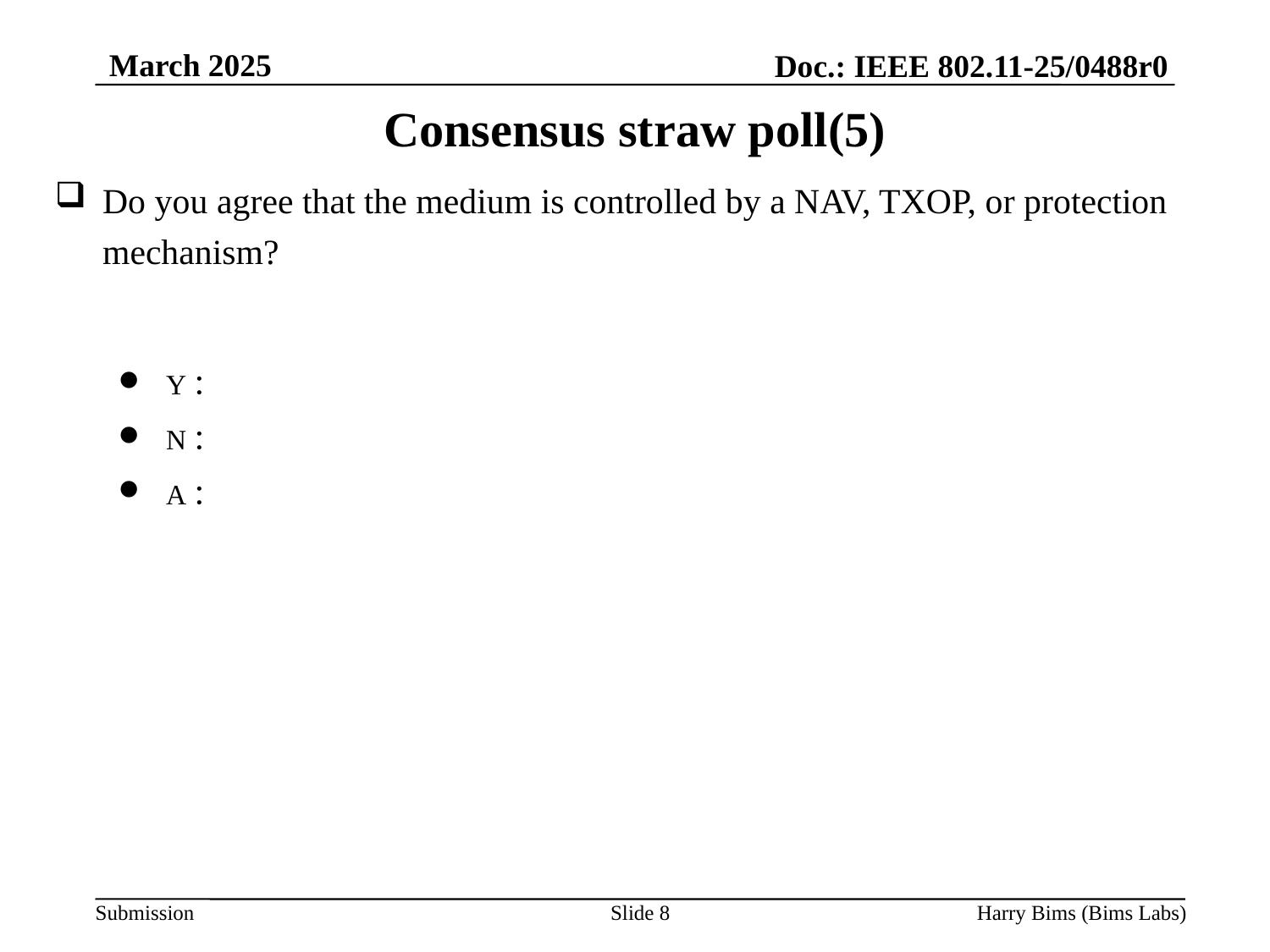

March 2025
Doc.: IEEE 802.11-25/0488r0
# Consensus straw poll(5)
Do you agree that the medium is controlled by a NAV, TXOP, or protection mechanism?

Y：
N：
A：
Slide 8
Harry Bims (Bims Labs)